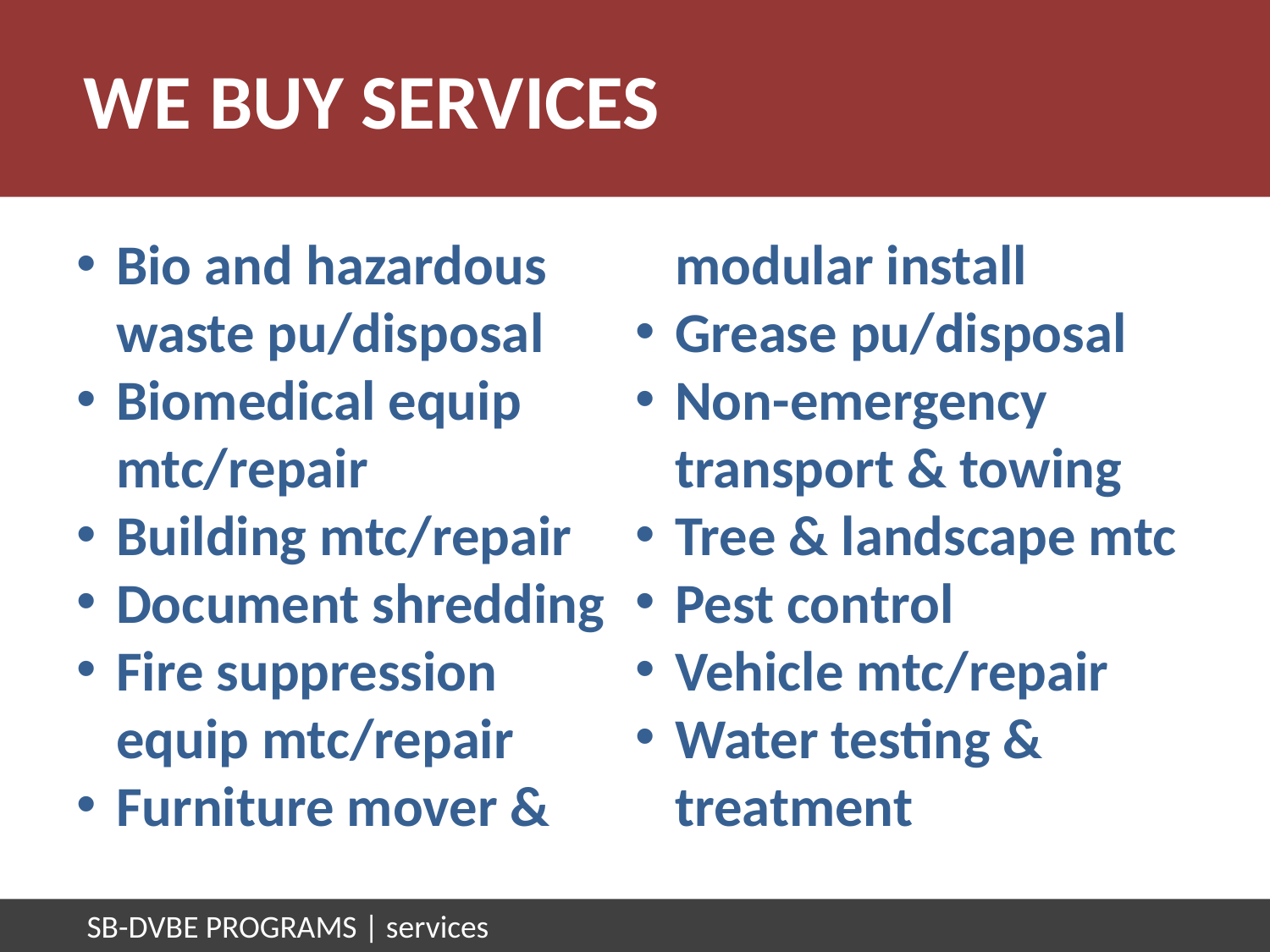

# WE BUY SERVICES
Bio and hazardous waste pu/disposal
Biomedical equip mtc/repair
Building mtc/repair
Document shredding
Fire suppression equip mtc/repair
Furniture mover & modular install
Grease pu/disposal
Non-emergency transport & towing
Tree & landscape mtc
Pest control
Vehicle mtc/repair
Water testing & treatment
8

SB-DVBE PROGRAMS | services